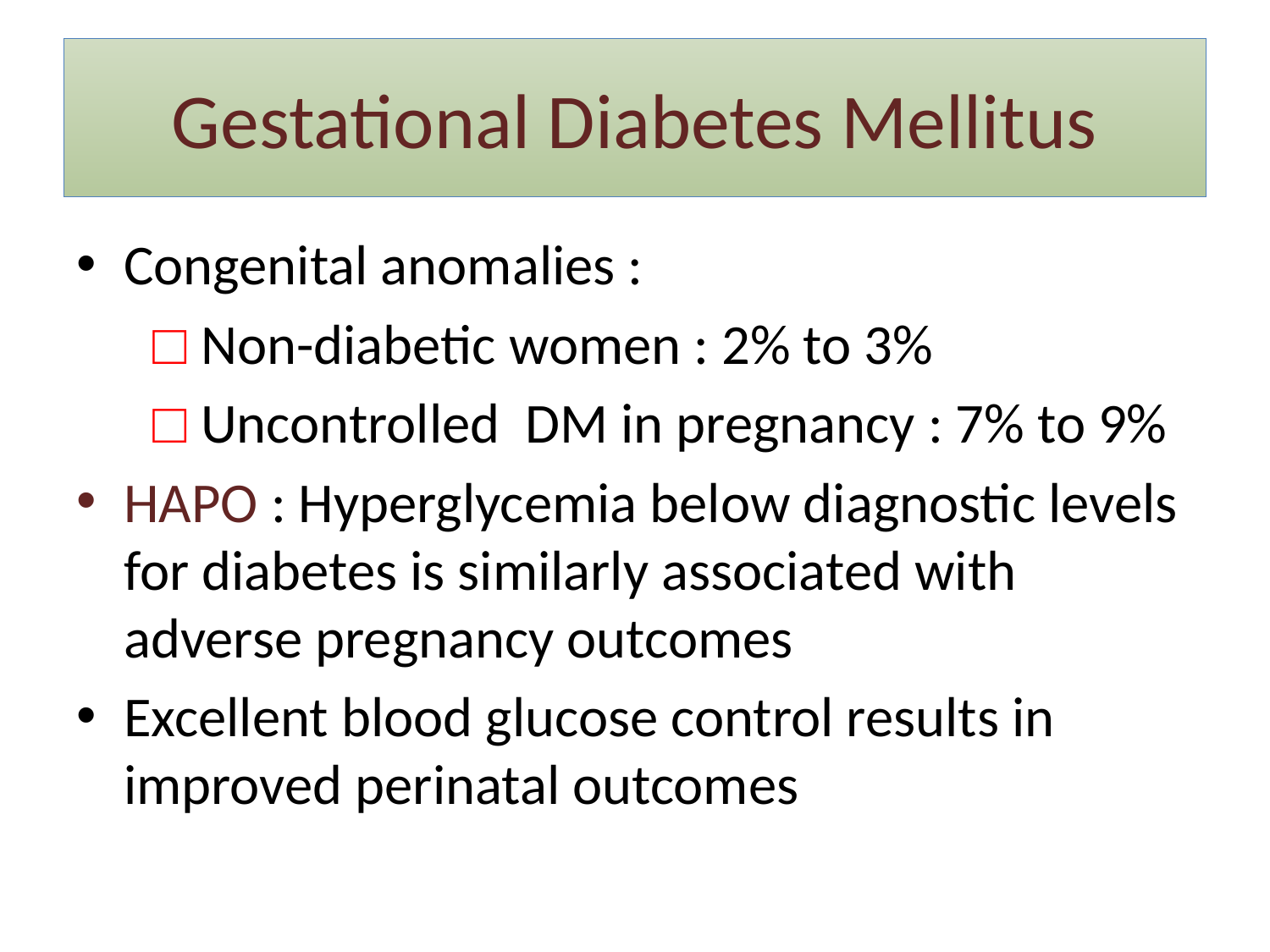

# Gestational Diabetes Mellitus
Congenital anomalies :
      □ Non-diabetic women : 2% to 3%
      □ Uncontrolled  DM in pregnancy : 7% to 9%
HAPO : Hyperglycemia below diagnostic levels for diabetes is similarly associated with adverse pregnancy outcomes
Excellent blood glucose control results in improved perinatal outcomes